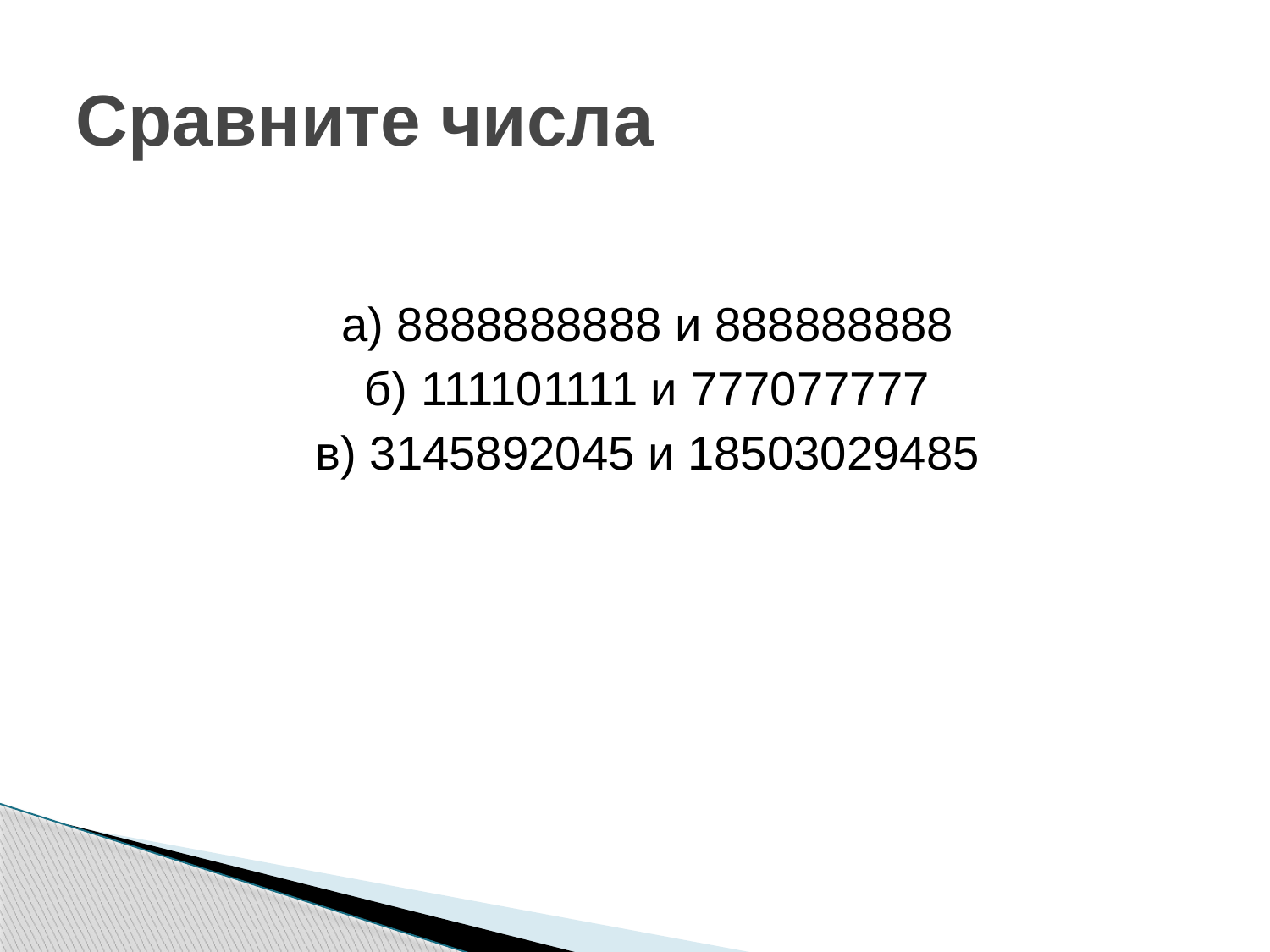

# Сравните числа
а) 8888888888 и 888888888
б) 111101111 и 777077777
в) 3145892045 и 18503029485